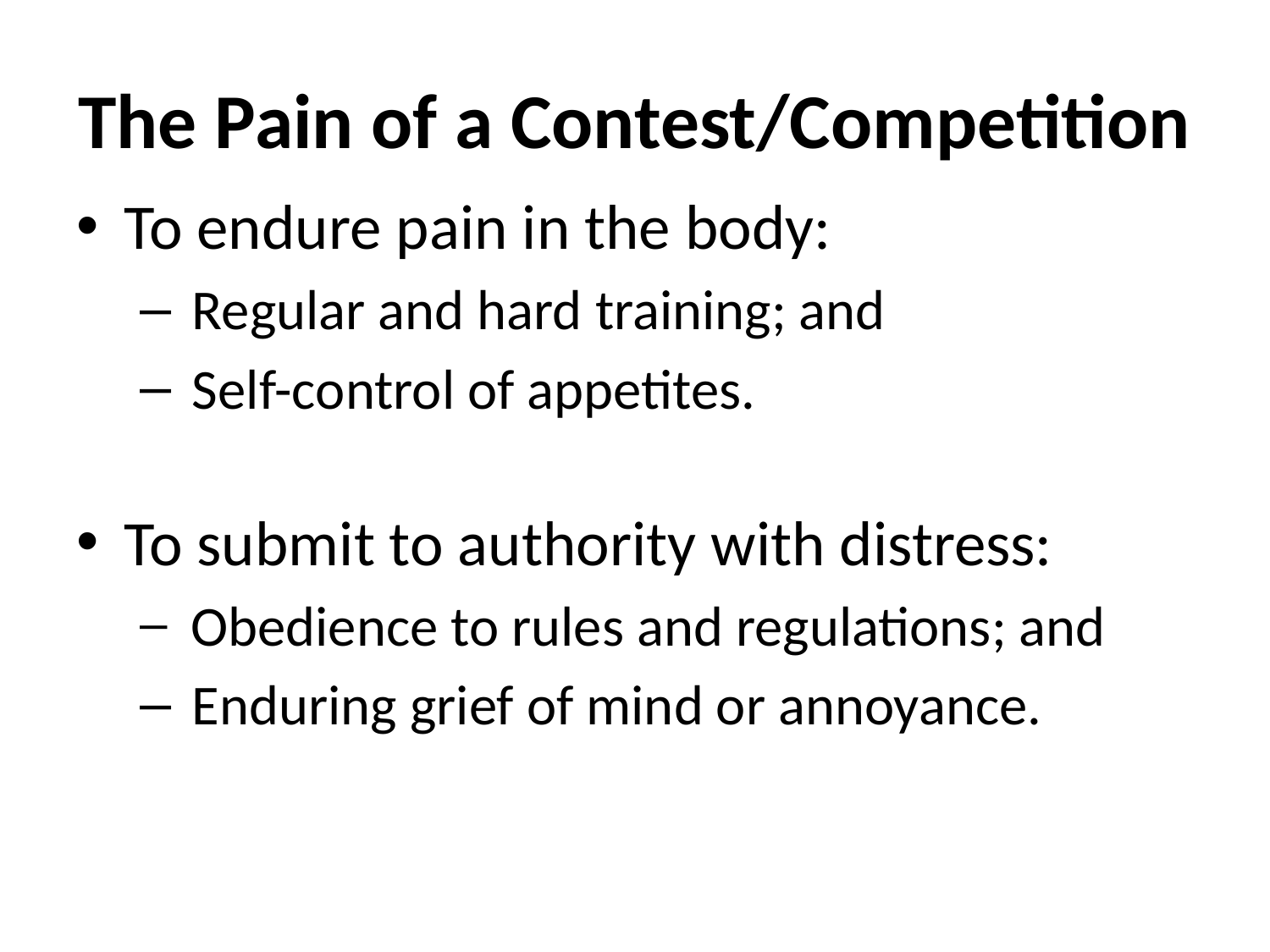

# The Pain of a Contest/Competition
To endure pain in the body:
 Regular and hard training; and
 Self-control of appetites.

To submit to authority with distress:
 Obedience to rules and regulations; and
 Enduring grief of mind or annoyance.